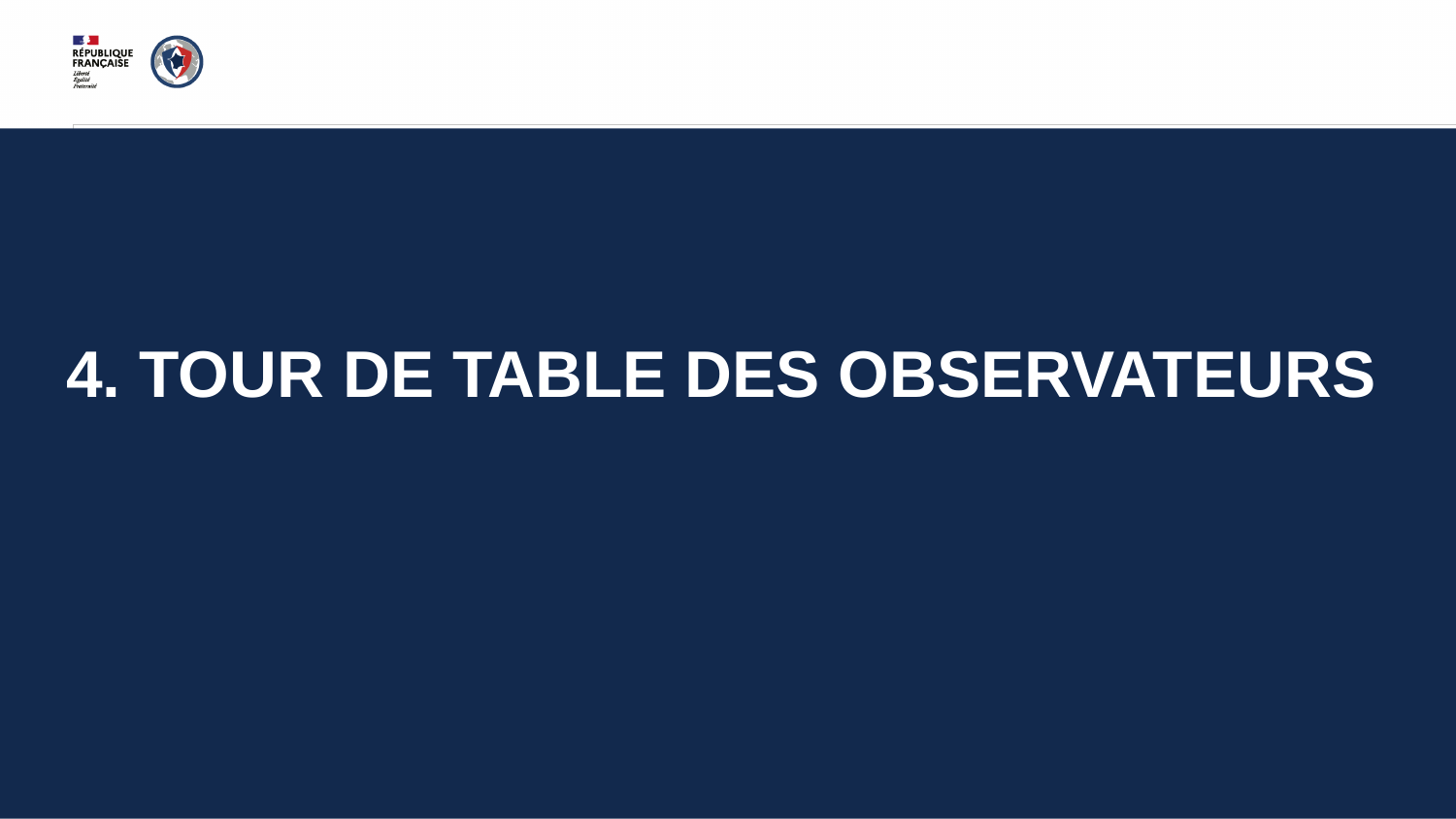

4. Tour de table des observateurs
14